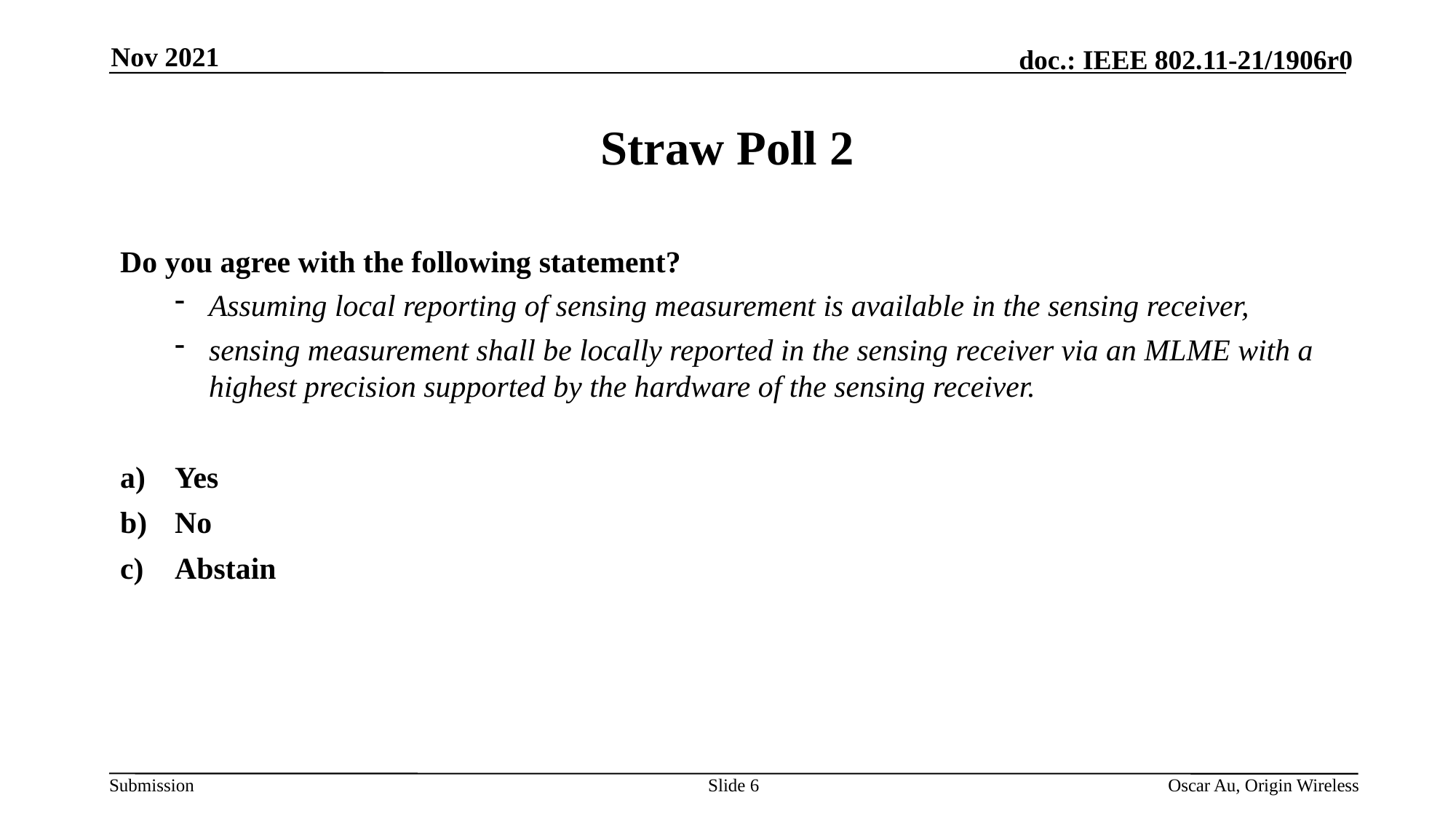

Nov 2021
# Straw Poll 2
Do you agree with the following statement?
Assuming local reporting of sensing measurement is available in the sensing receiver,
sensing measurement shall be locally reported in the sensing receiver via an MLME with a highest precision supported by the hardware of the sensing receiver.

Yes
No
Abstain
Slide 6
Oscar Au, Origin Wireless